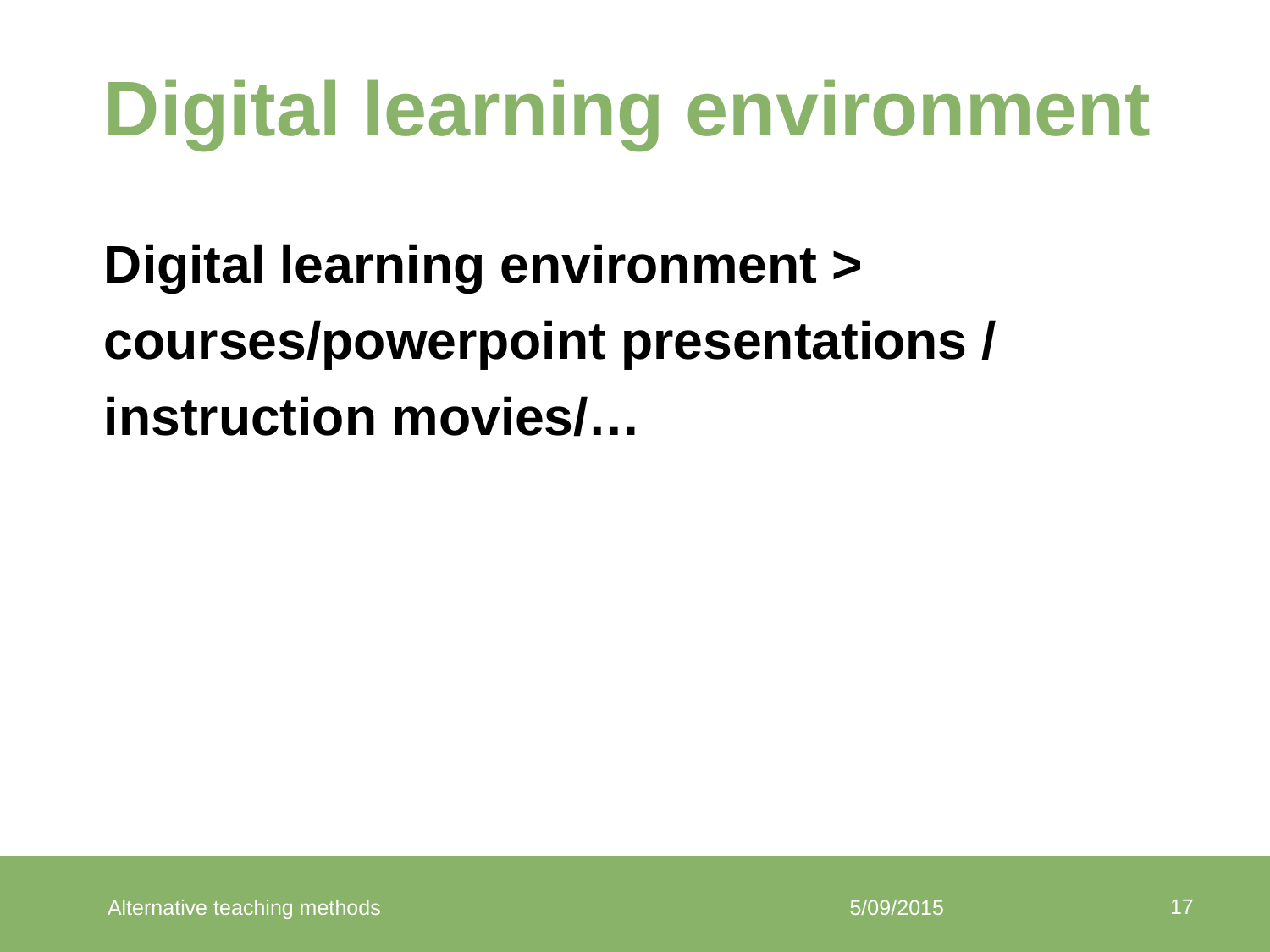

# Digital learning environment
Digital learning environment > 	courses/powerpoint presentations / 	instruction movies/…

17
Alternative teaching methods
5/09/2015